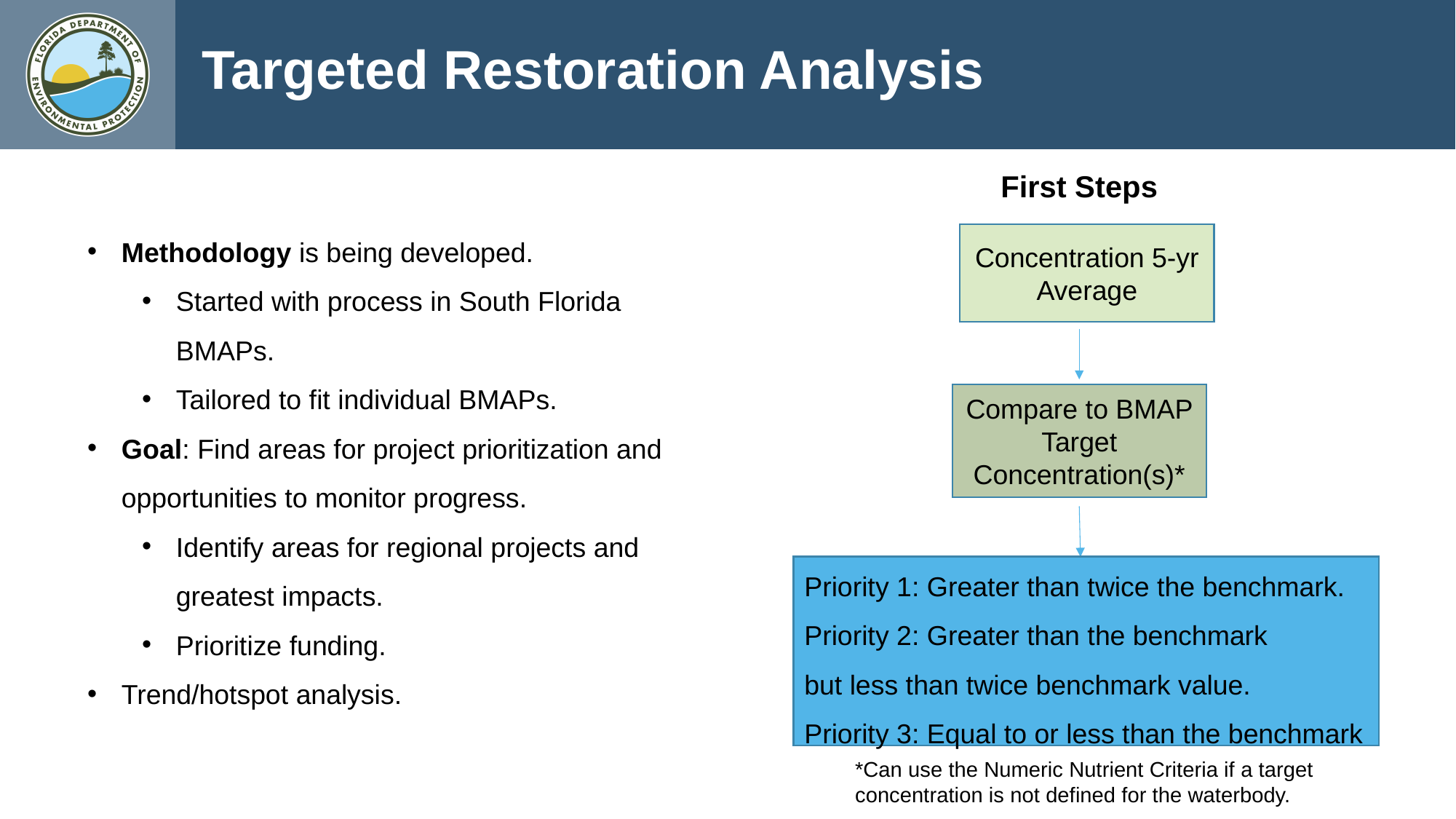

Targeted Restoration Analysis
First Steps
Methodology is being developed.
Started with process in South Florida BMAPs.
Tailored to fit individual BMAPs.
Goal: Find areas for project prioritization and opportunities to monitor progress.
Identify areas for regional projects and greatest impacts.
Prioritize funding.
Trend/hotspot analysis.

Concentration 5-yr Average
Compare to BMAP Target Concentration(s)*
Priority 1: Greater than twice the benchmark.
Priority 2: Greater than the benchmark but less than twice benchmark value.
Priority 3: Equal to or less than the benchmark
*Can use the Numeric Nutrient Criteria if a target concentration is not defined for the waterbody.